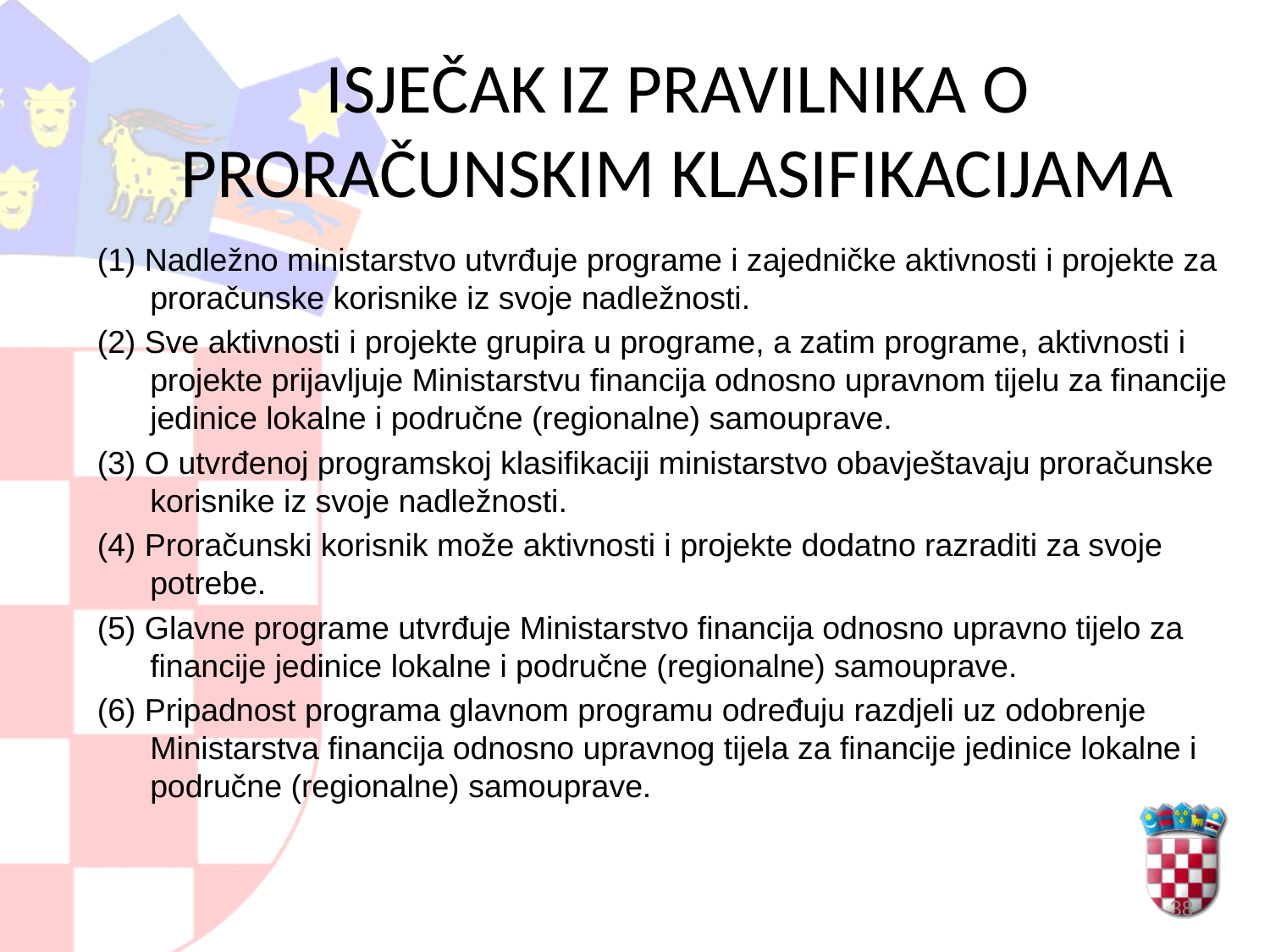

# ISJEČAK IZ PRAVILNIKA O PRORAČUNSKIM KLASIFIKACIJAMA
(1) Nadležno ministarstvo utvrđuje programe i zajedničke aktivnosti i projekte za proračunske korisnike iz svoje nadležnosti.
(2) Sve aktivnosti i projekte grupira u programe, a zatim programe, aktivnosti i projekte prijavljuje Ministarstvu financija odnosno upravnom tijelu za financije jedinice lokalne i područne (regionalne) samouprave.
(3) O utvrđenoj programskoj klasifikaciji ministarstvo obavještavaju proračunske korisnike iz svoje nadležnosti.
(4) Proračunski korisnik može aktivnosti i projekte dodatno razraditi za svoje potrebe.
(5) Glavne programe utvrđuje Ministarstvo financija odnosno upravno tijelo za financije jedinice lokalne i područne (regionalne) samouprave.
(6) Pripadnost programa glavnom programu određuju razdjeli uz odobrenje Ministarstva financija odnosno upravnog tijela za financije jedinice lokalne i područne (regionalne) samouprave.
38